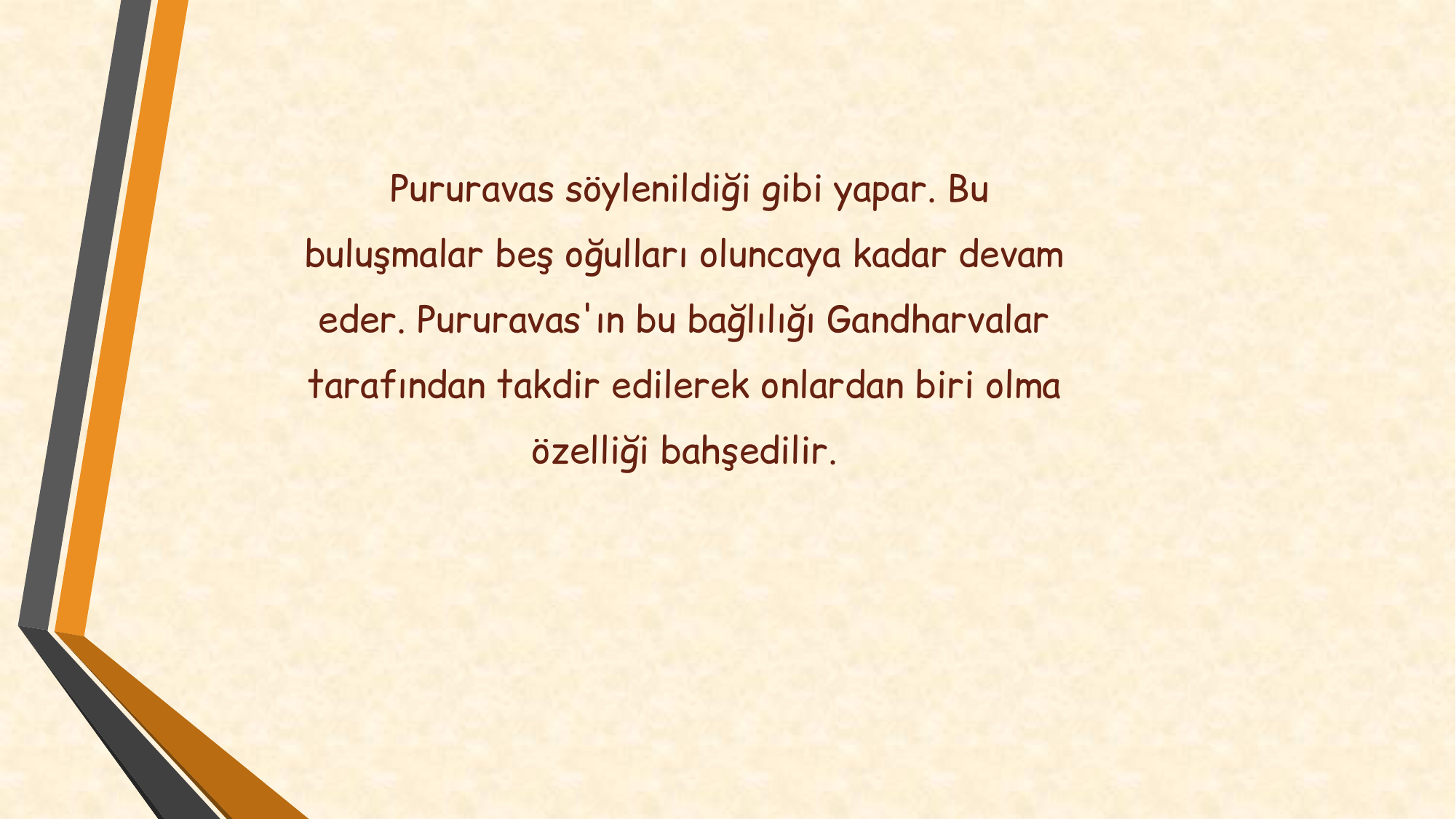

Pururavas söylenildiği gibi yapar. Bu buluşmalar beş oğulları oluncaya kadar devam eder. Pururavas'ın bu bağlılığı Gandharvalar tarafından takdir edilerek onlardan biri olma özelliği bahşedilir.